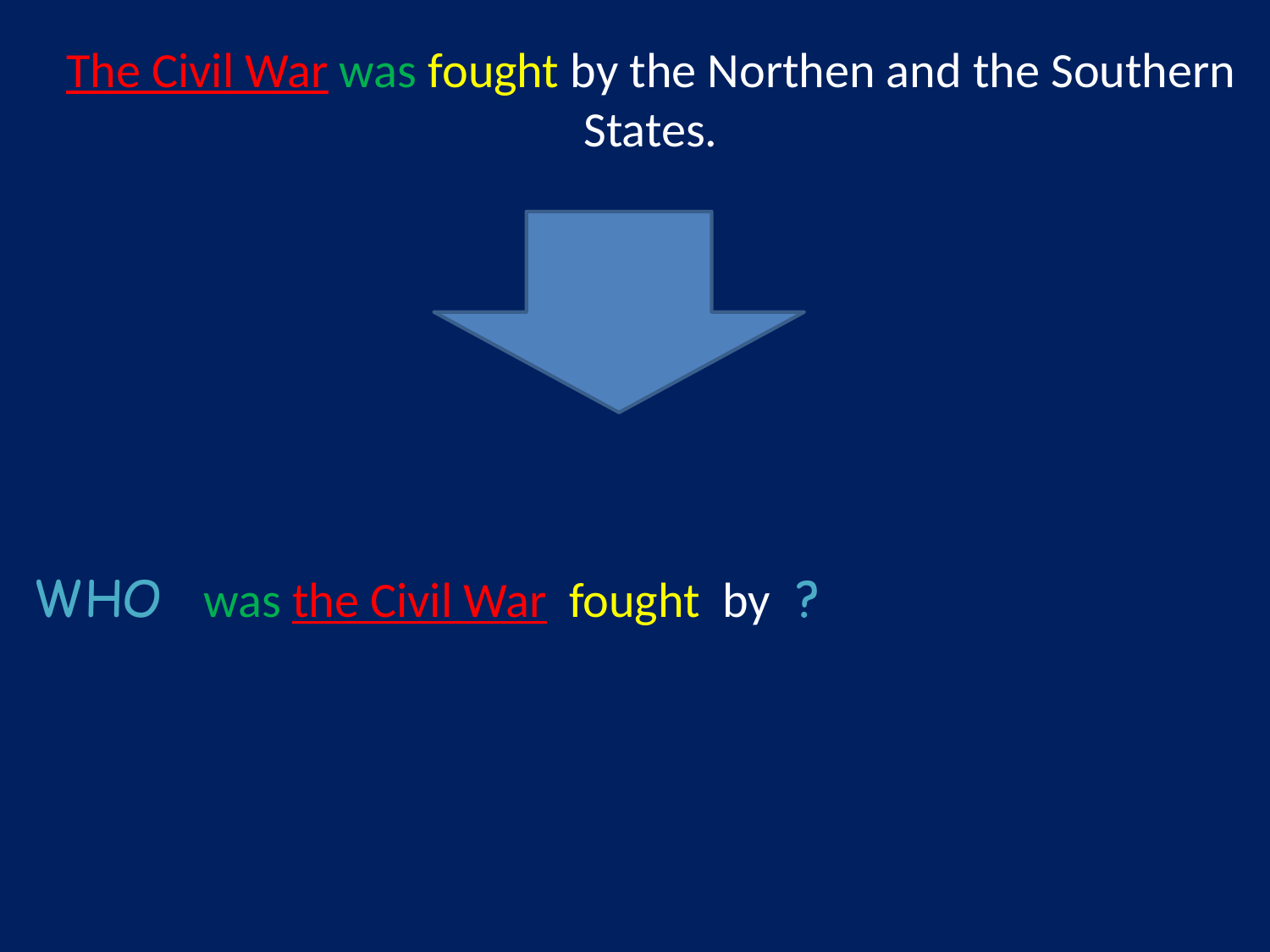

The Civil War was fought by the Northen and the Southern States.
#

WHO 					?
was the Civil War  fought  by